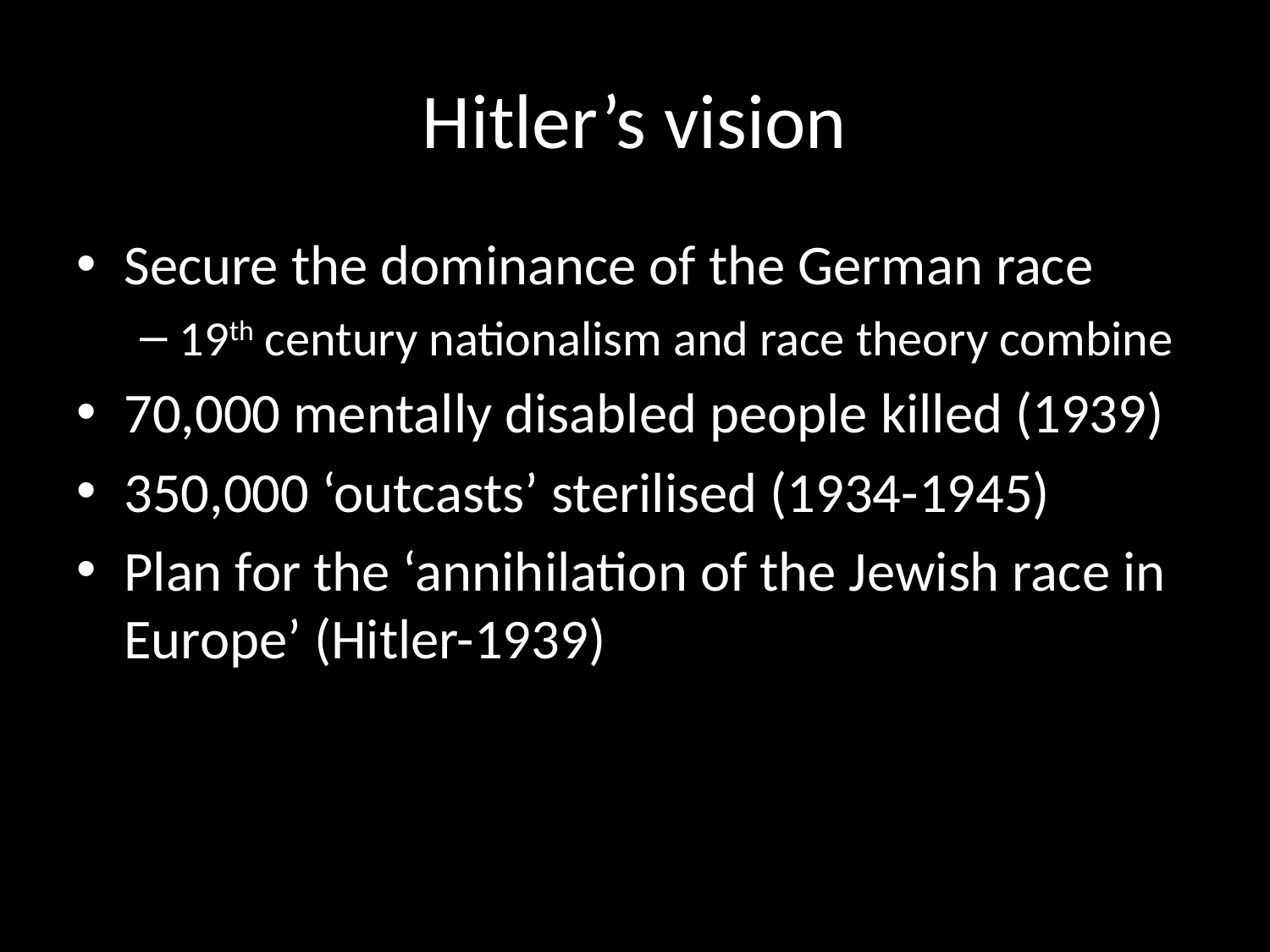

# Hitler’s vision
Secure the dominance of the German race
19th century nationalism and race theory combine
70,000 mentally disabled people killed (1939)
350,000 ‘outcasts’ sterilised (1934-1945)
Plan for the ‘annihilation of the Jewish race in Europe’ (Hitler-1939)